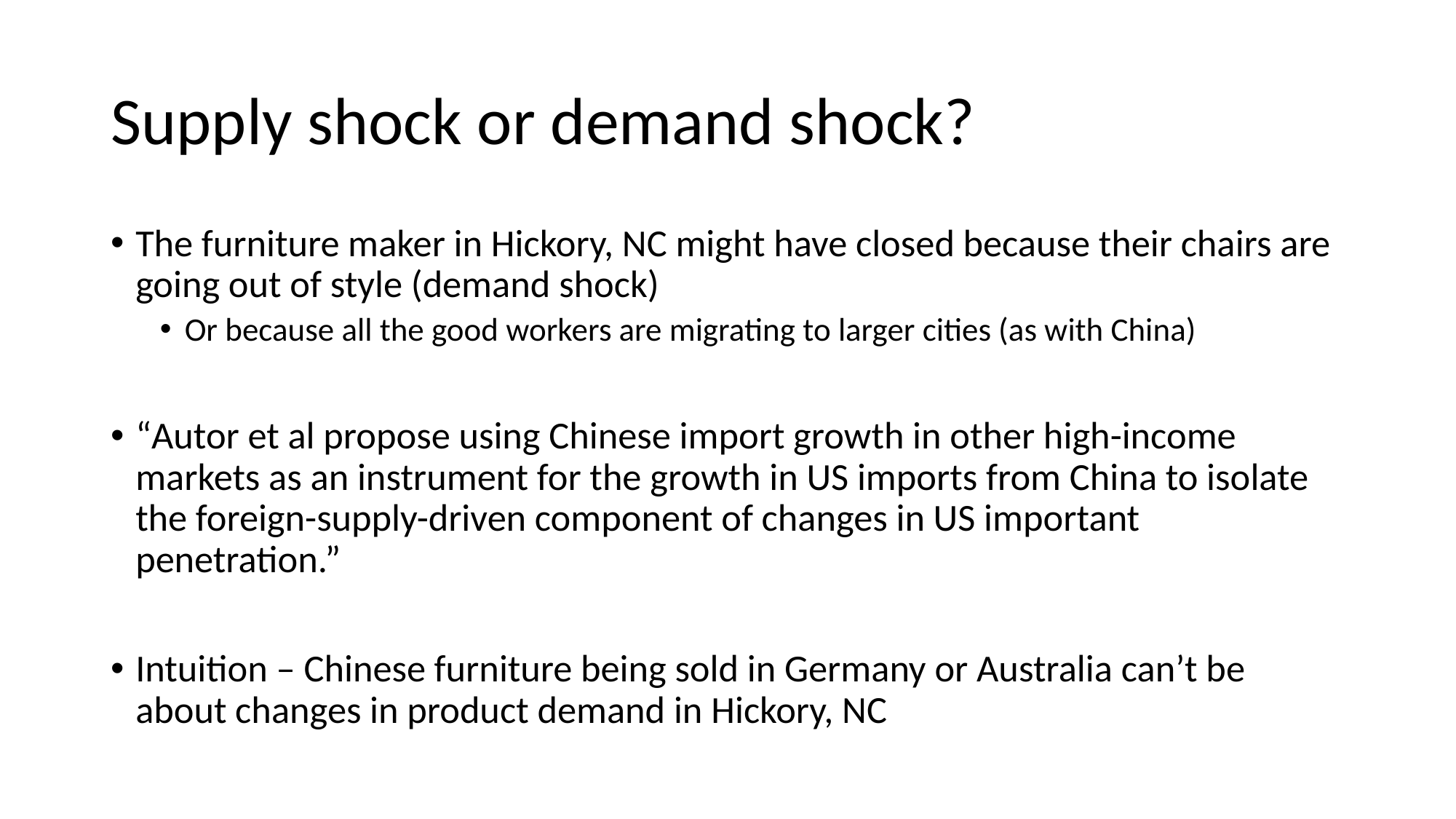

# Supply shock or demand shock?
The furniture maker in Hickory, NC might have closed because their chairs are going out of style (demand shock)
Or because all the good workers are migrating to larger cities (as with China)

“Autor et al propose using Chinese import growth in other high-income markets as an instrument for the growth in US imports from China to isolate the foreign-supply-driven component of changes in US important penetration.”

Intuition – Chinese furniture being sold in Germany or Australia can’t be about changes in product demand in Hickory, NC